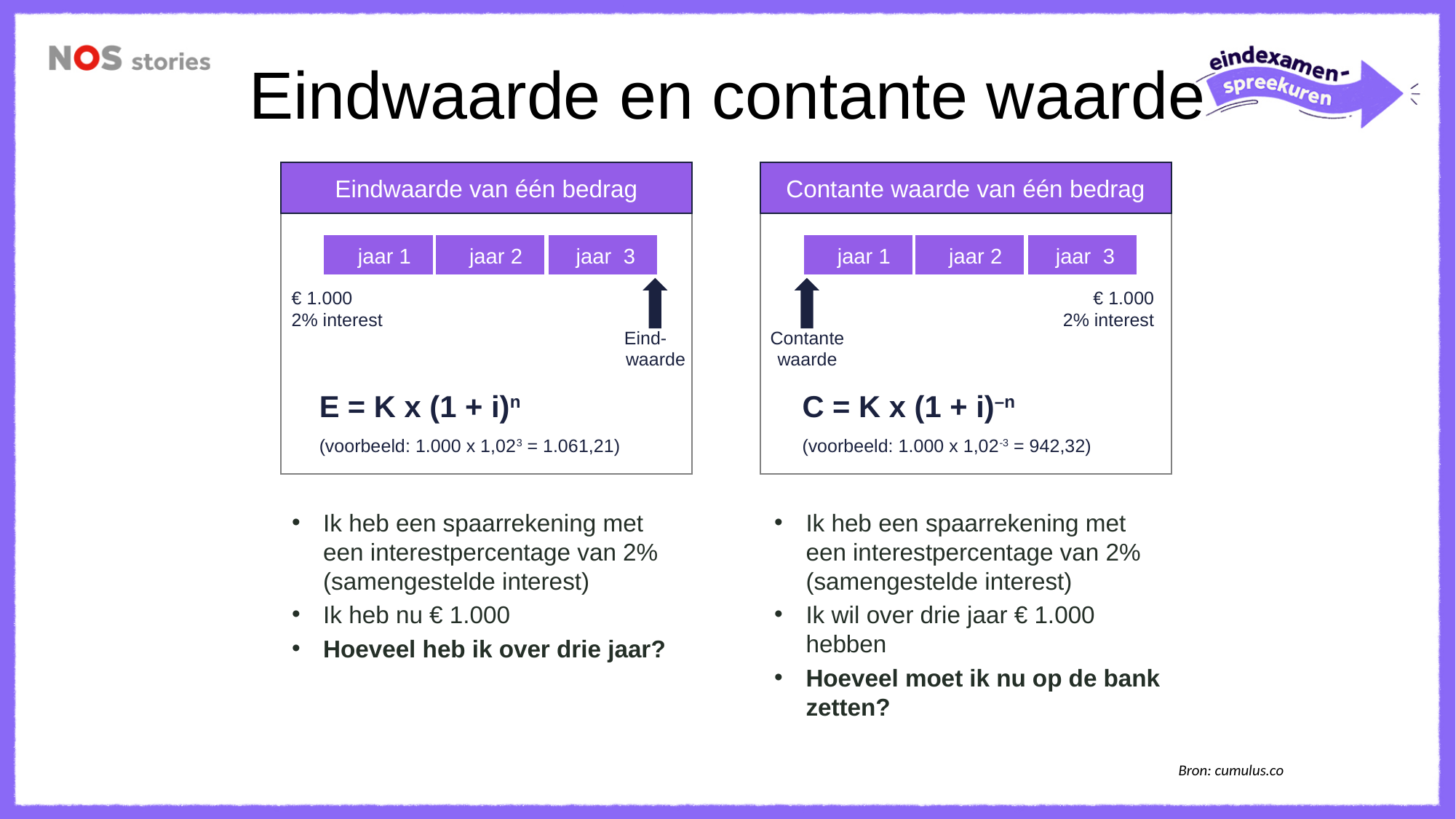

# Eindwaarde en contante waarde
Eindwaarde van één bedrag
Contante waarde van één bedrag

  jaar 1
  jaar 2
 jaar  3
  jaar 1
  jaar 2
 jaar  3

€ 1.000
2% interest
€ 1.000
2% interest
Eind-     waarde
Contante waarde
E = K x (1 + i)n

(voorbeeld: 1.000 x 1,023 = 1.061,21)
C = K x (1 + i)–n

(voorbeeld: 1.000 x 1,02-3 = 942,32)
Ik heb een spaarrekening met een interestpercentage van 2% (samengestelde interest)
Ik heb nu € 1.000
Hoeveel heb ik over drie jaar?

Ik heb een spaarrekening met een interestpercentage van 2% (samengestelde interest)
Ik wil over drie jaar € 1.000 hebben
Hoeveel moet ik nu op de bank zetten?
Bron: cumulus.co